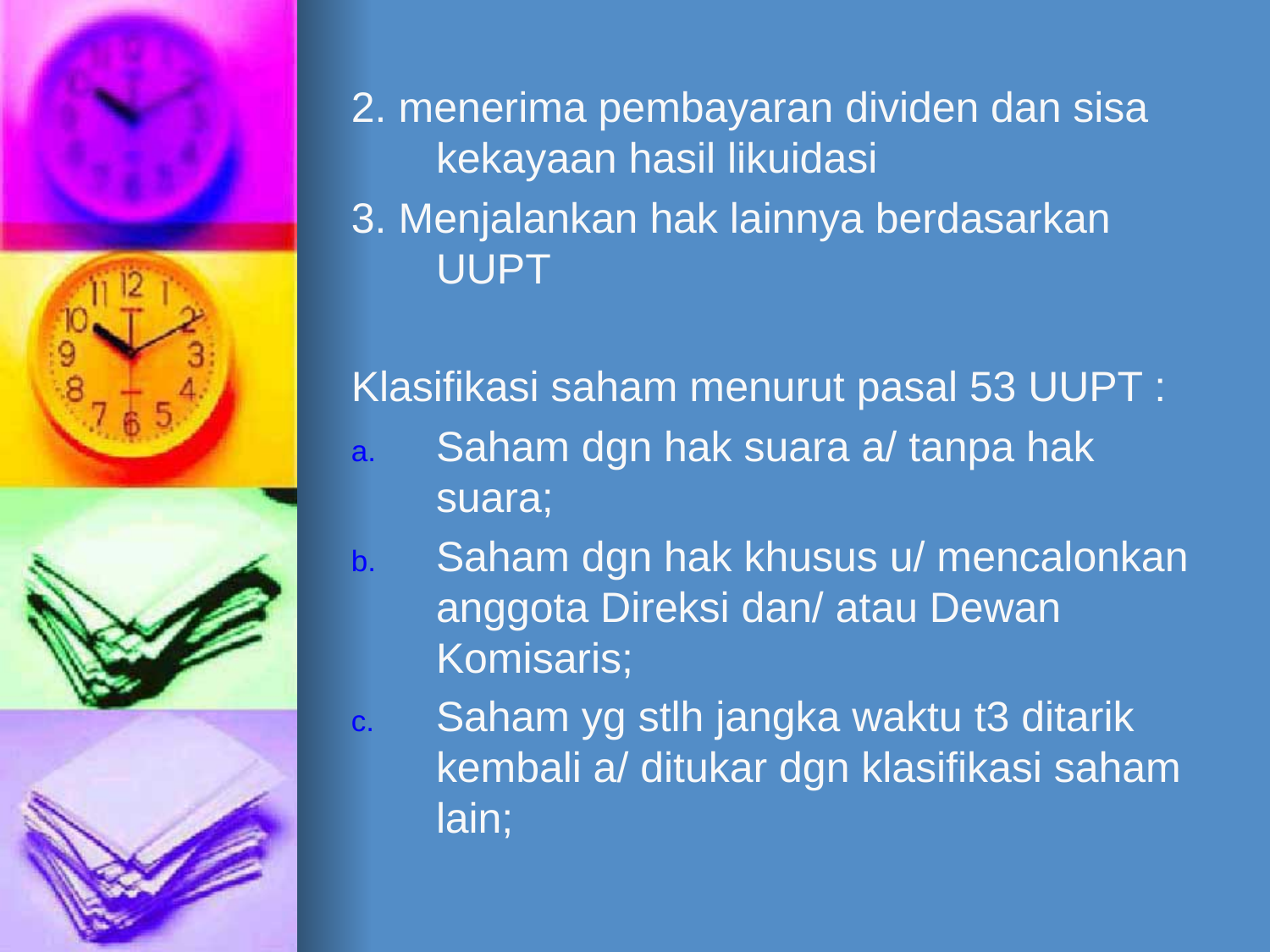

2. menerima pembayaran dividen dan sisa kekayaan hasil likuidasi
3. Menjalankan hak lainnya berdasarkan UUPT

Klasifikasi saham menurut pasal 53 UUPT :
Saham dgn hak suara a/ tanpa hak suara;
Saham dgn hak khusus u/ mencalonkan anggota Direksi dan/ atau Dewan Komisaris;
Saham yg stlh jangka waktu t3 ditarik kembali a/ ditukar dgn klasifikasi saham lain;